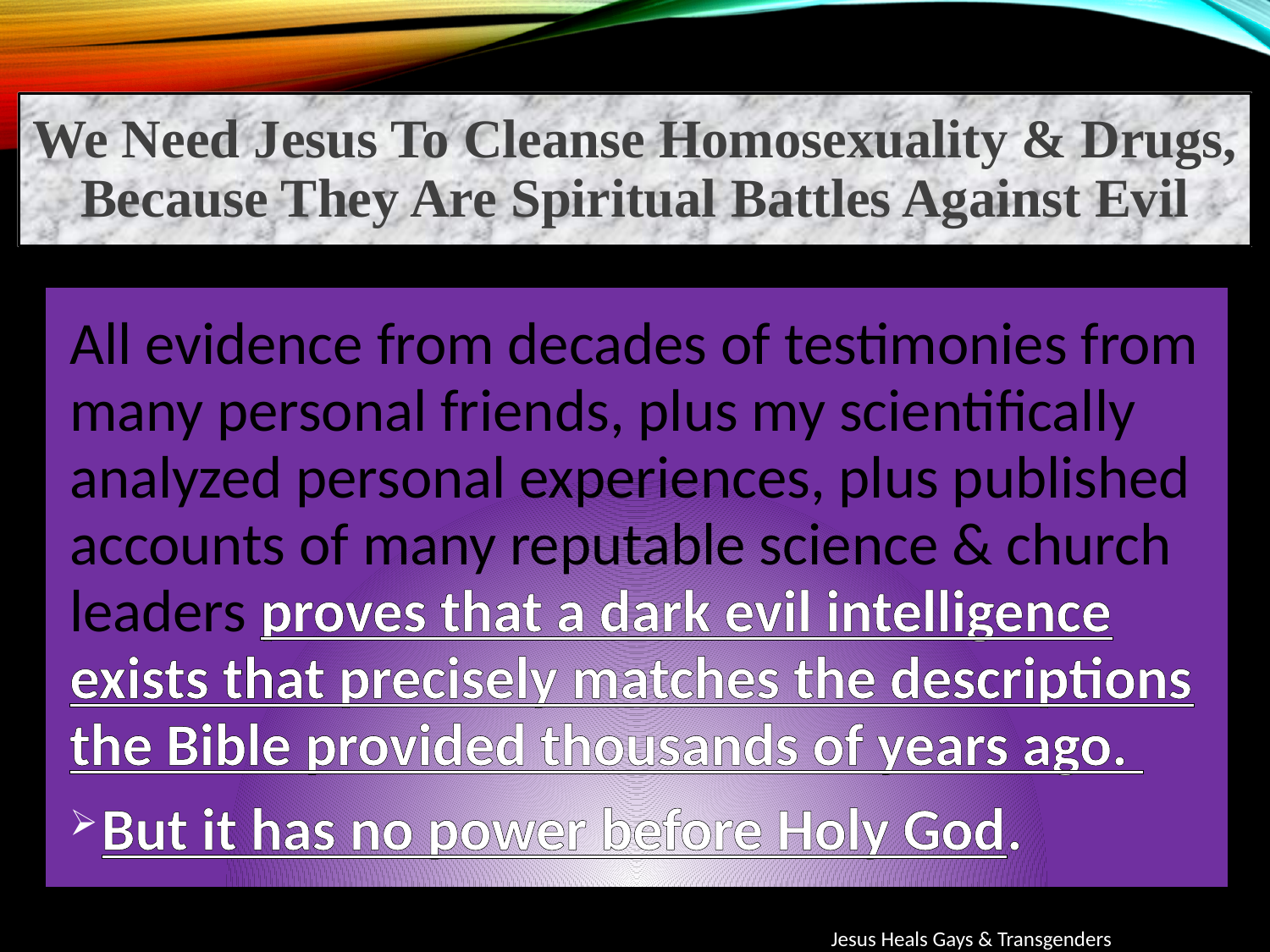

We Need Jesus To Cleanse Homosexuality & Drugs, Because They Are Spiritual Battles Against Evil
All evidence from decades of testimonies from many personal friends, plus my scientifically analyzed personal experiences, plus published accounts of many reputable science & church leaders proves that a dark evil intelligence exists that precisely matches the descriptions the Bible provided thousands of years ago.
But it has no power before Holy God.
Jesus Heals Gays & Transgenders